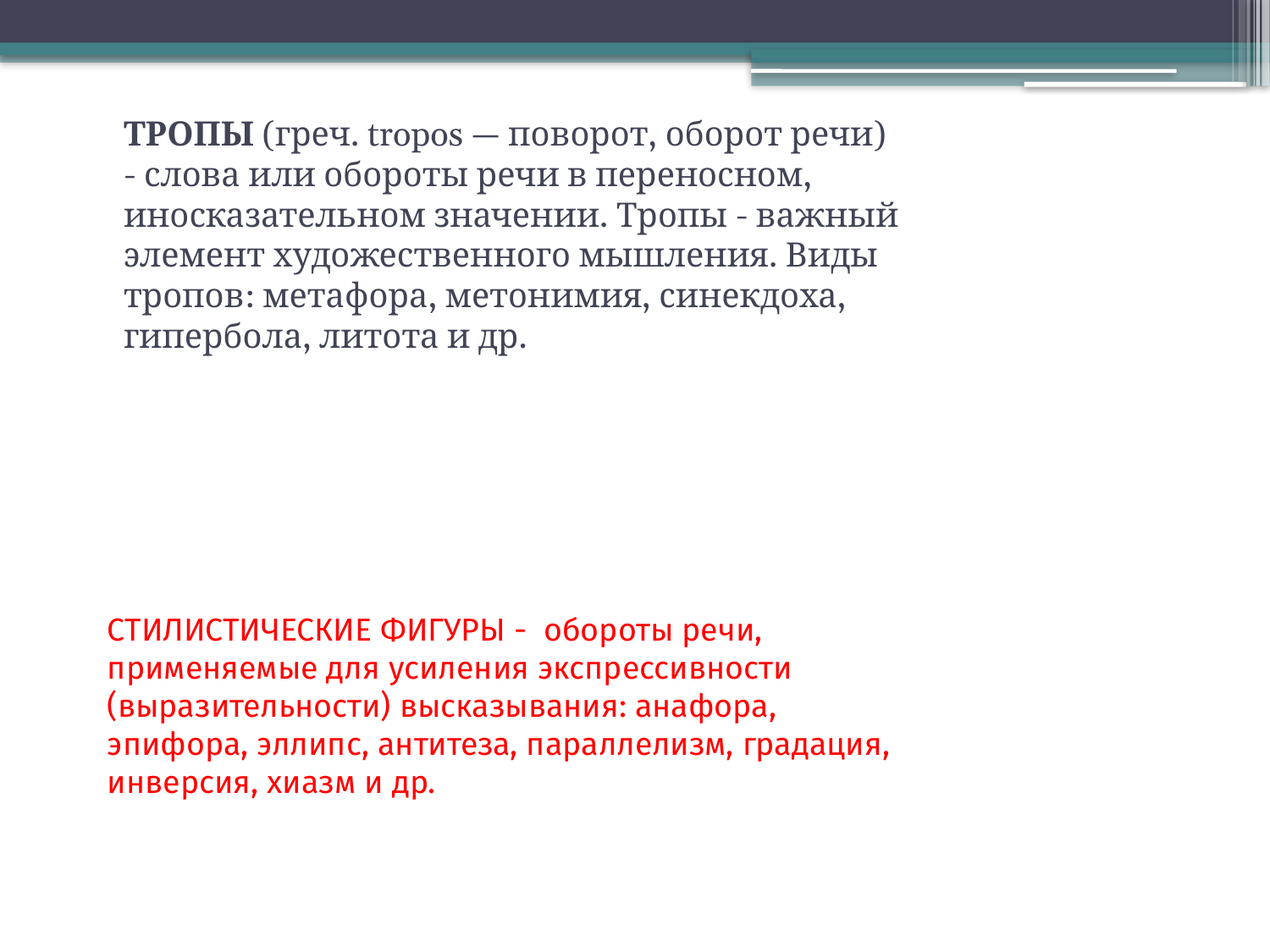

ТРОПЫ (греч. tropos — поворот, оборот речи) - слова или обороты речи в переносном, иносказательном значении. Тропы - важный элемент художественного мышления. Виды тропов: метафора, метонимия, синекдоха, гипербола, литота и др.
# СТИЛИСТИЧЕСКИЕ ФИГУРЫ -  обороты речи, применяемые для усиления экспрессивности (выразительности) высказывания: анафора, эпифора, эллипс, антитеза, параллелизм, градация, инверсия, хиазм и др.